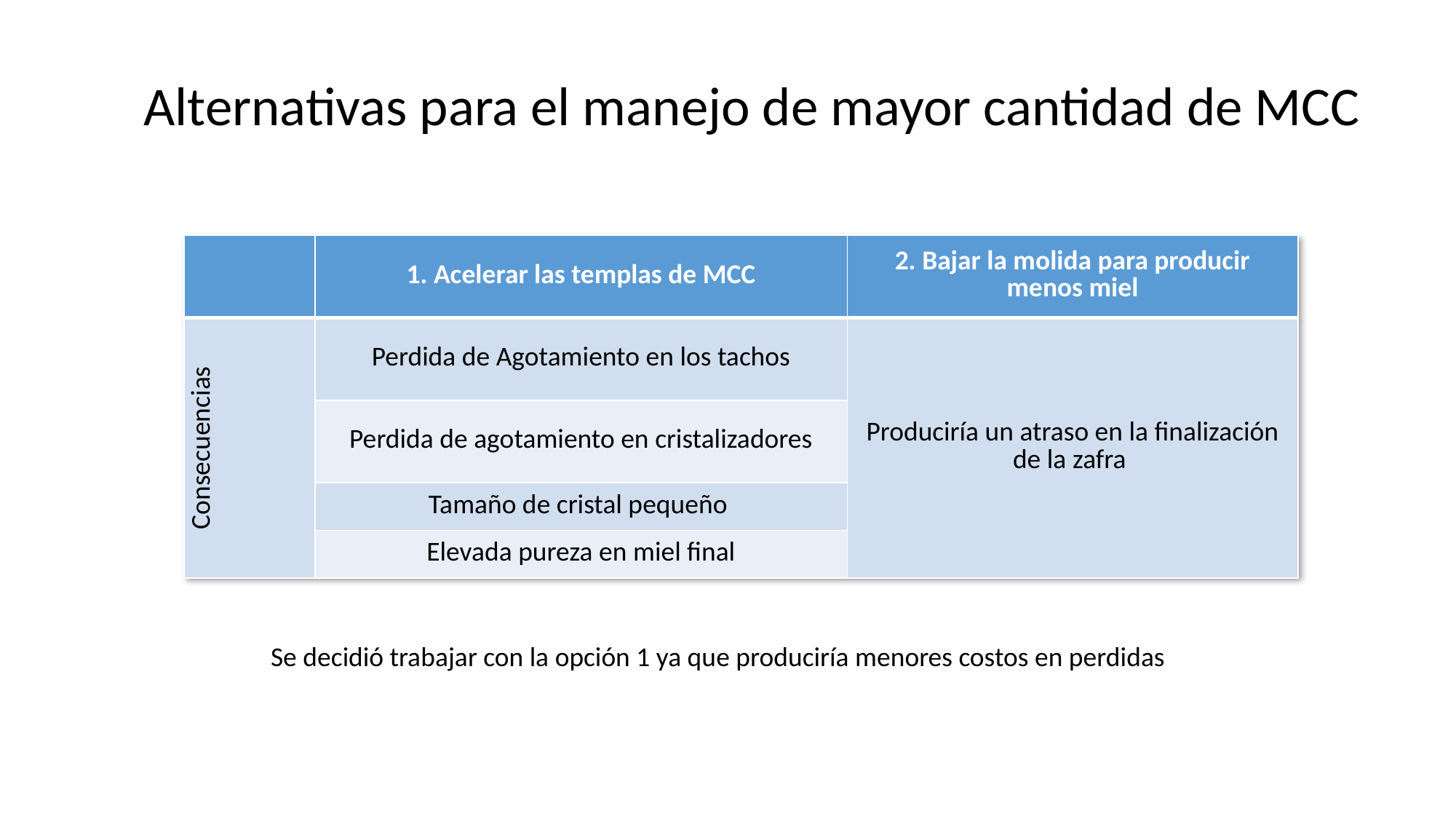

# Alternativas para el manejo de mayor cantidad de MCC
|  | 1. Acelerar las templas de MCC | 2. Bajar la molida para producir menos miel |
| --- | --- | --- |
| Consecuencias | Perdida de Agotamiento en los tachos | Produciría un atraso en la finalización de la zafra |
|  | Perdida de agotamiento en cristalizadores |  |
|  | Tamaño de cristal pequeño |  |
|  | Elevada pureza en miel final |  |
Se decidió trabajar con la opción 1 ya que produciría menores costos en perdidas